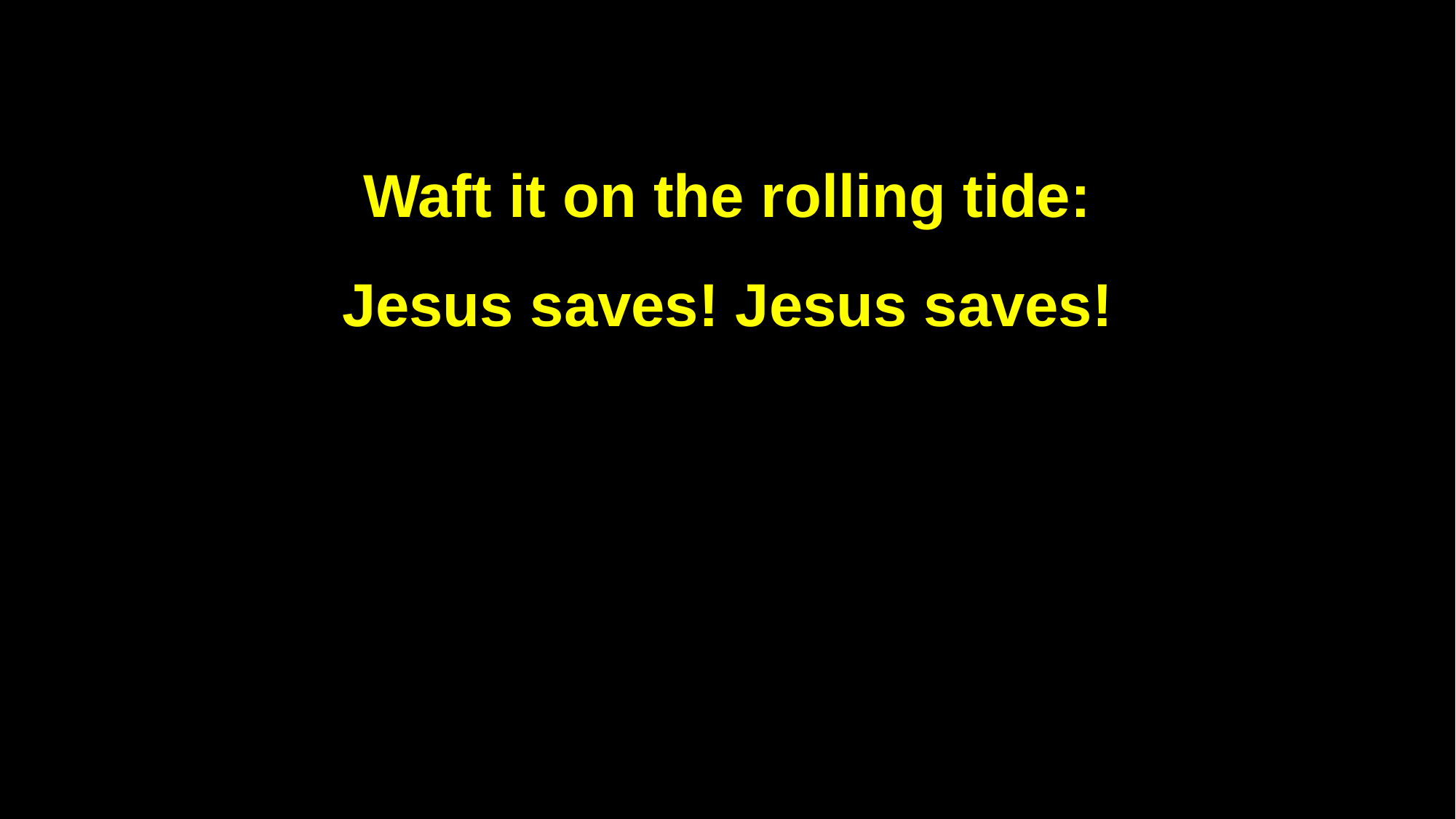

Waft it on the rolling tide:
Jesus saves! Jesus saves!